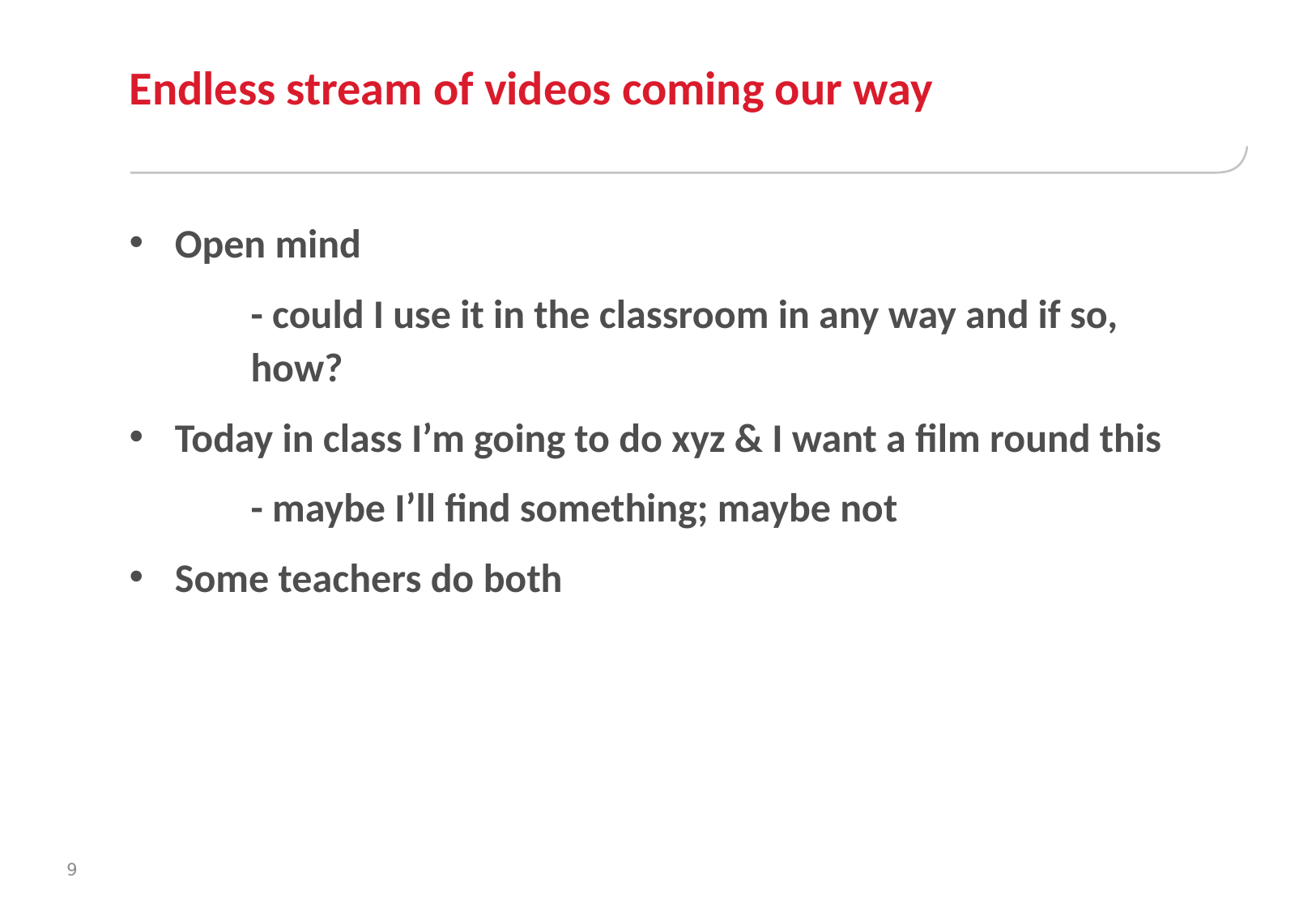

# Endless stream of videos coming our way
Open mind
	- could I use it in the classroom in any way and if so, 	how?
Today in class I’m going to do xyz & I want a film round this
	- maybe I’ll find something; maybe not
Some teachers do both

9